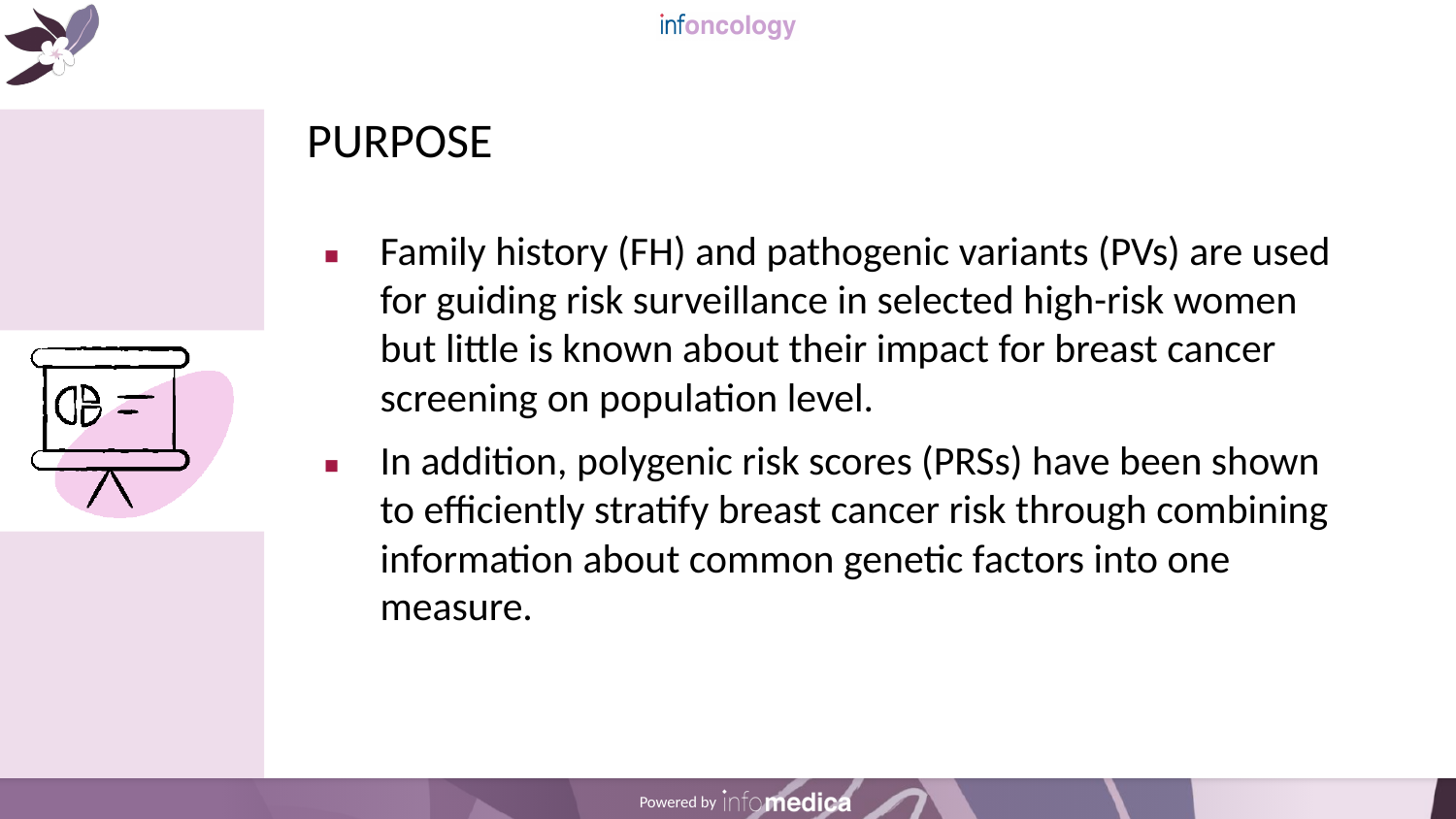

# PURPOSE
Family history (FH) and pathogenic variants (PVs) are used for guiding risk surveillance in selected high-risk women but little is known about their impact for breast cancer screening on population level.
In addition, polygenic risk scores (PRSs) have been shown to efficiently stratify breast cancer risk through combining information about common genetic factors into one measure.